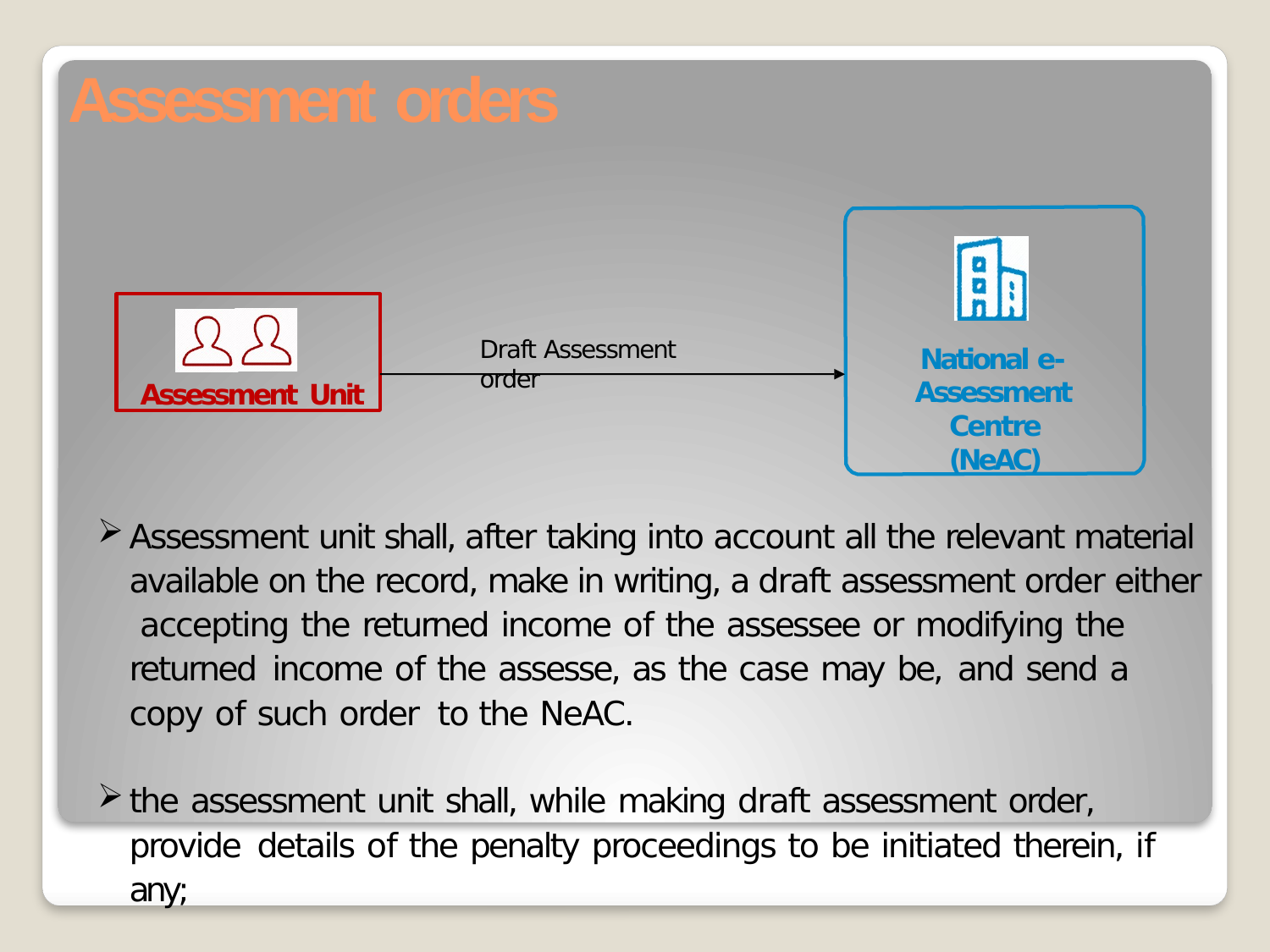

# Assessment orders

Assessment Unit

Draft Assessment order
National e-  Assessment  Centre (NeAC)

Assessment unit shall, after taking into account all the relevant material  available on the record, make in writing, a draft assessment order either  accepting the returned income of the assessee or modifying the returned  income of the assesse, as the case may be, and send a copy of such order  to the NeAC.

the assessment unit shall, while making draft assessment order, provide  details of the penalty proceedings to be initiated therein, if any;